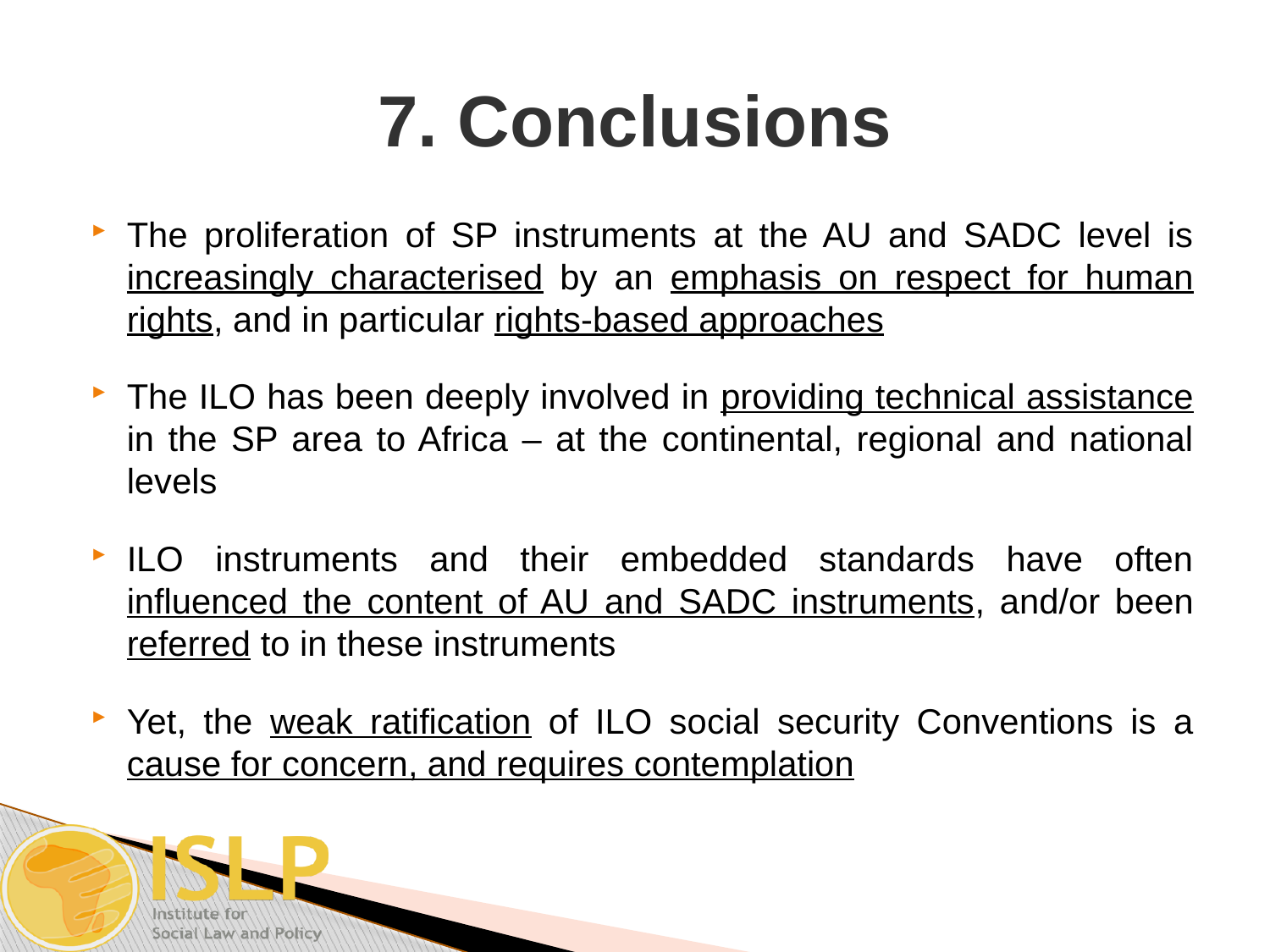

# 7. Conclusions
The proliferation of SP instruments at the AU and SADC level is increasingly characterised by an emphasis on respect for human rights, and in particular rights-based approaches

The ILO has been deeply involved in providing technical assistance in the SP area to Africa – at the continental, regional and national levels

ILO instruments and their embedded standards have often influenced the content of AU and SADC instruments, and/or been referred to in these instruments

Yet, the weak ratification of ILO social security Conventions is a cause for concern, and requires contemplation